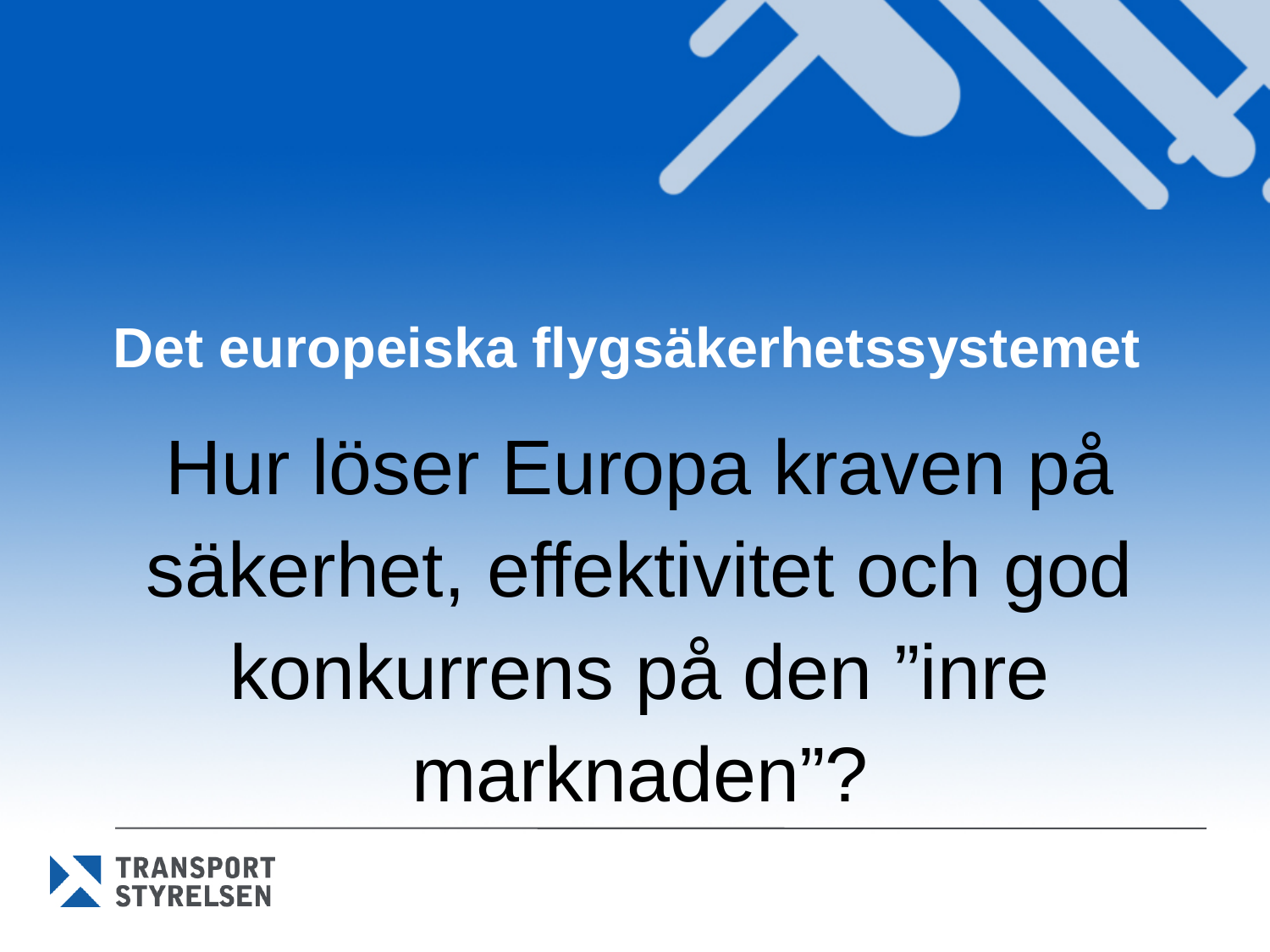

# Det europeiska flygsäkerhetssystemet
Hur löser Europa kraven på säkerhet, effektivitet och god konkurrens på den ”inre marknaden”?